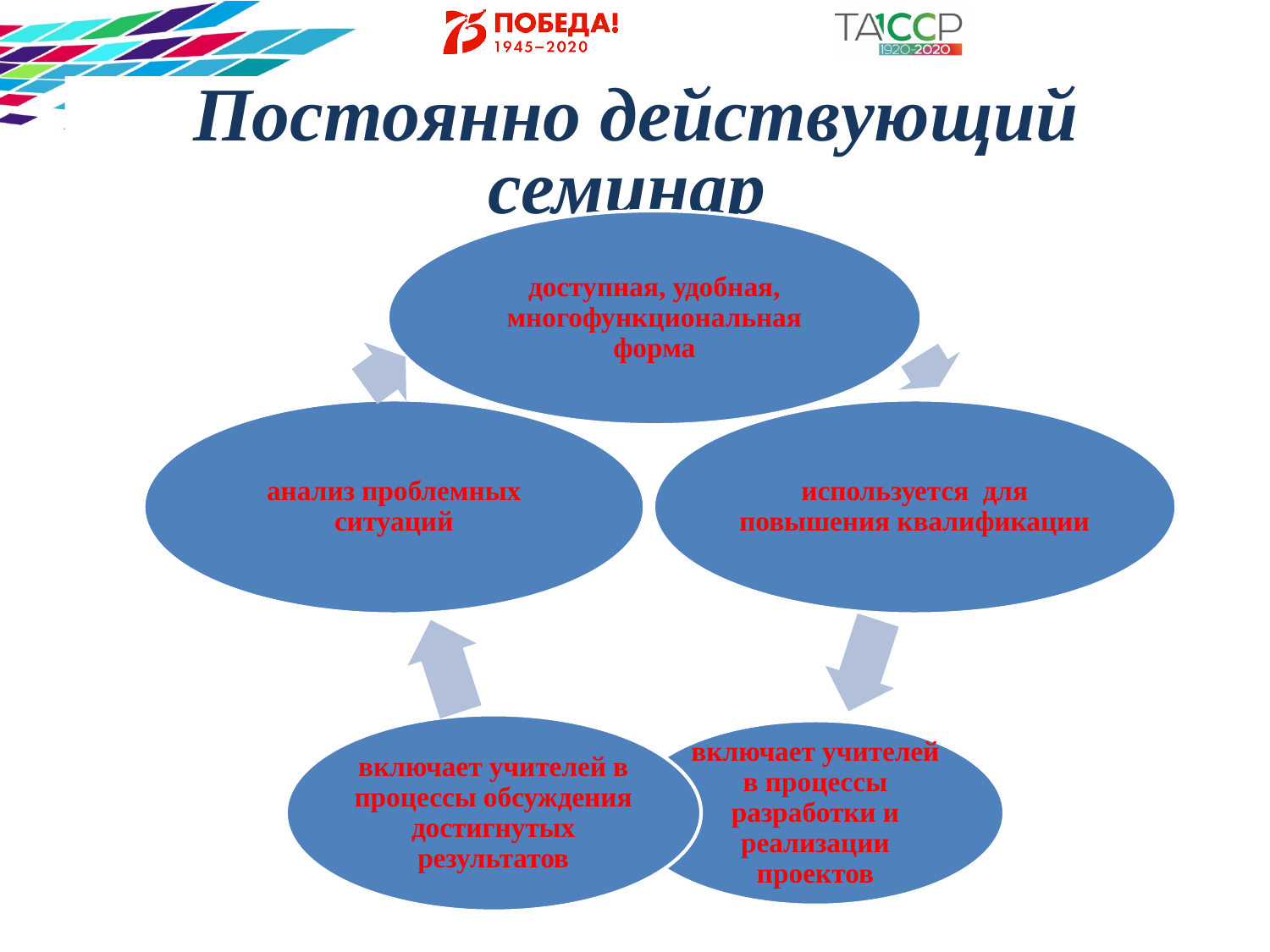

# Постоянно действующий семинар
доступная, удобная, многофункциональная форма

используется  для повышения квалификации

включает учителей в процессы разработки и реализации проектов

включает учителей в процессы обсуждения достигнутых результатов

анализ проблемных ситуаций